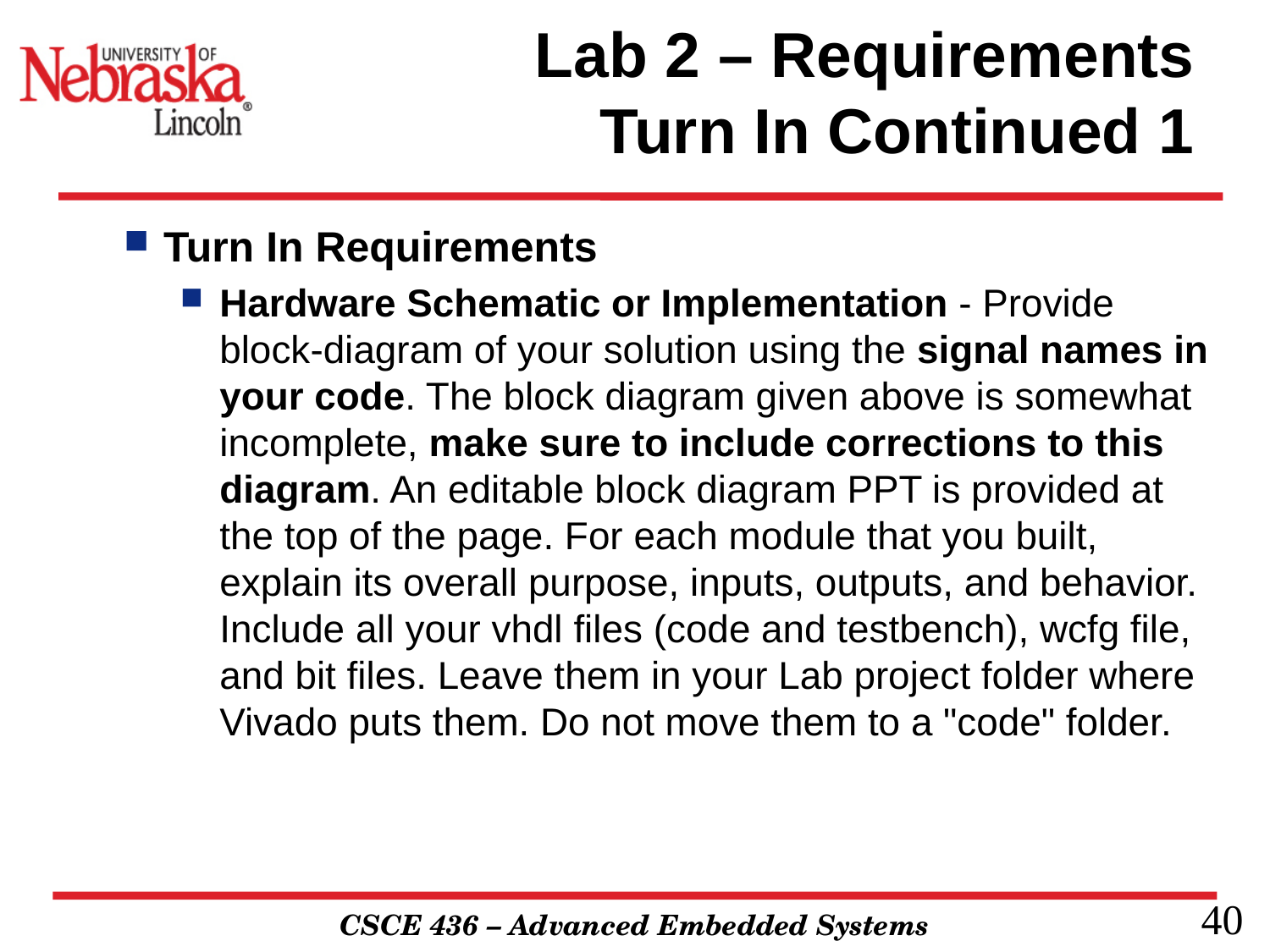

# Lab 2 – Requirements Turn In Continued 1
Turn In Requirements
Hardware Schematic or Implementation - Provide block-diagram of your solution using the signal names in your code. The block diagram given above is somewhat incomplete, make sure to include corrections to this diagram. An editable block diagram PPT is provided at the top of the page. For each module that you built, explain its overall purpose, inputs, outputs, and behavior. Include all your vhdl files (code and testbench), wcfg file, and bit files. Leave them in your Lab project folder where Vivado puts them. Do not move them to a "code" folder.
40